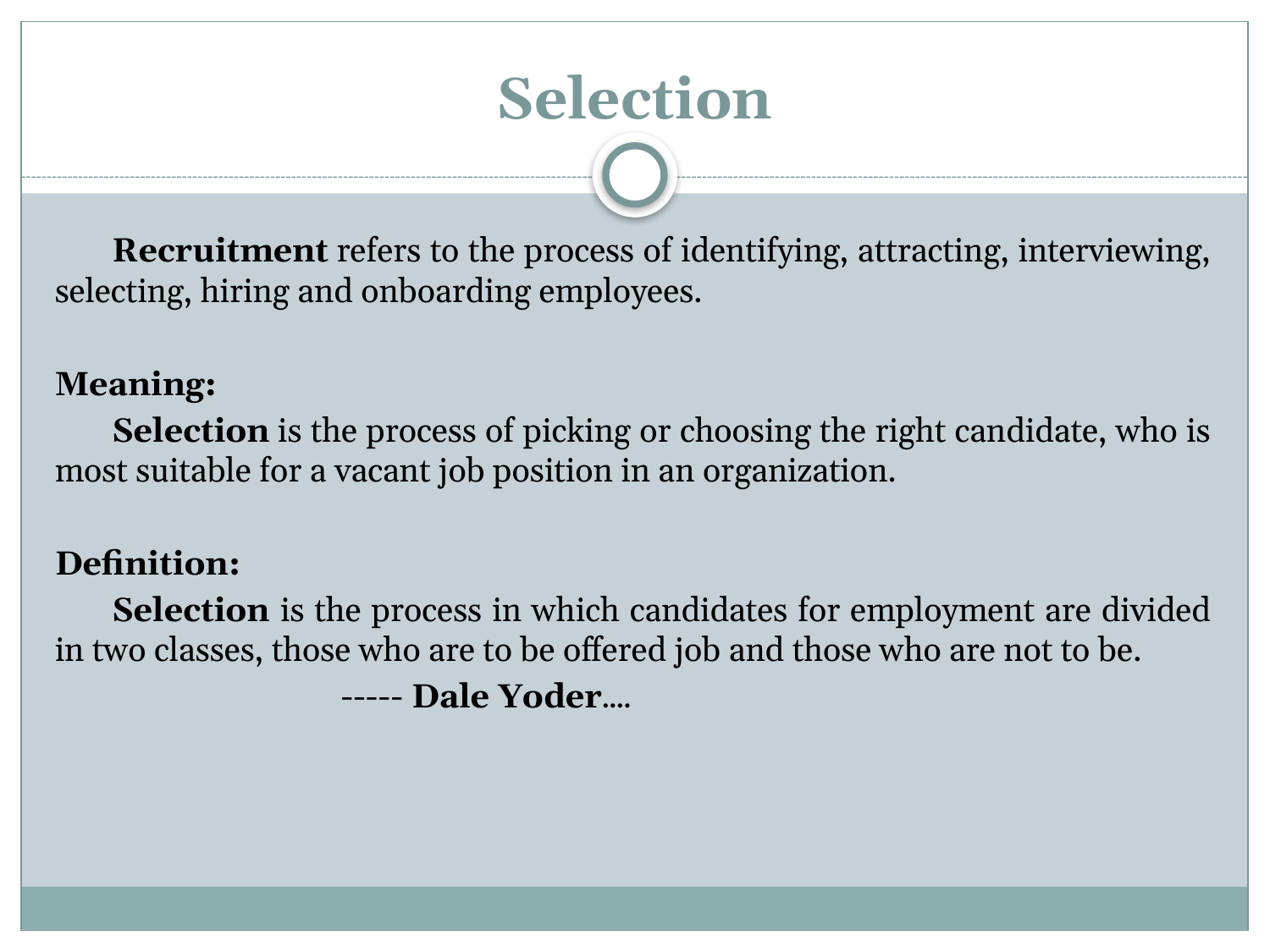

# Selection

	Recruitment refers to the process of identifying, attracting, interviewing, selecting, hiring and onboarding employees.

Meaning:
	Selection is the process of picking or choosing the right candidate, who is most suitable for a vacant job position in an organization.

Definition:
	Selection is the process in which candidates for employment are divided in two classes, those who are to be offered job and those who are not to be.
					----- Dale Yoder….